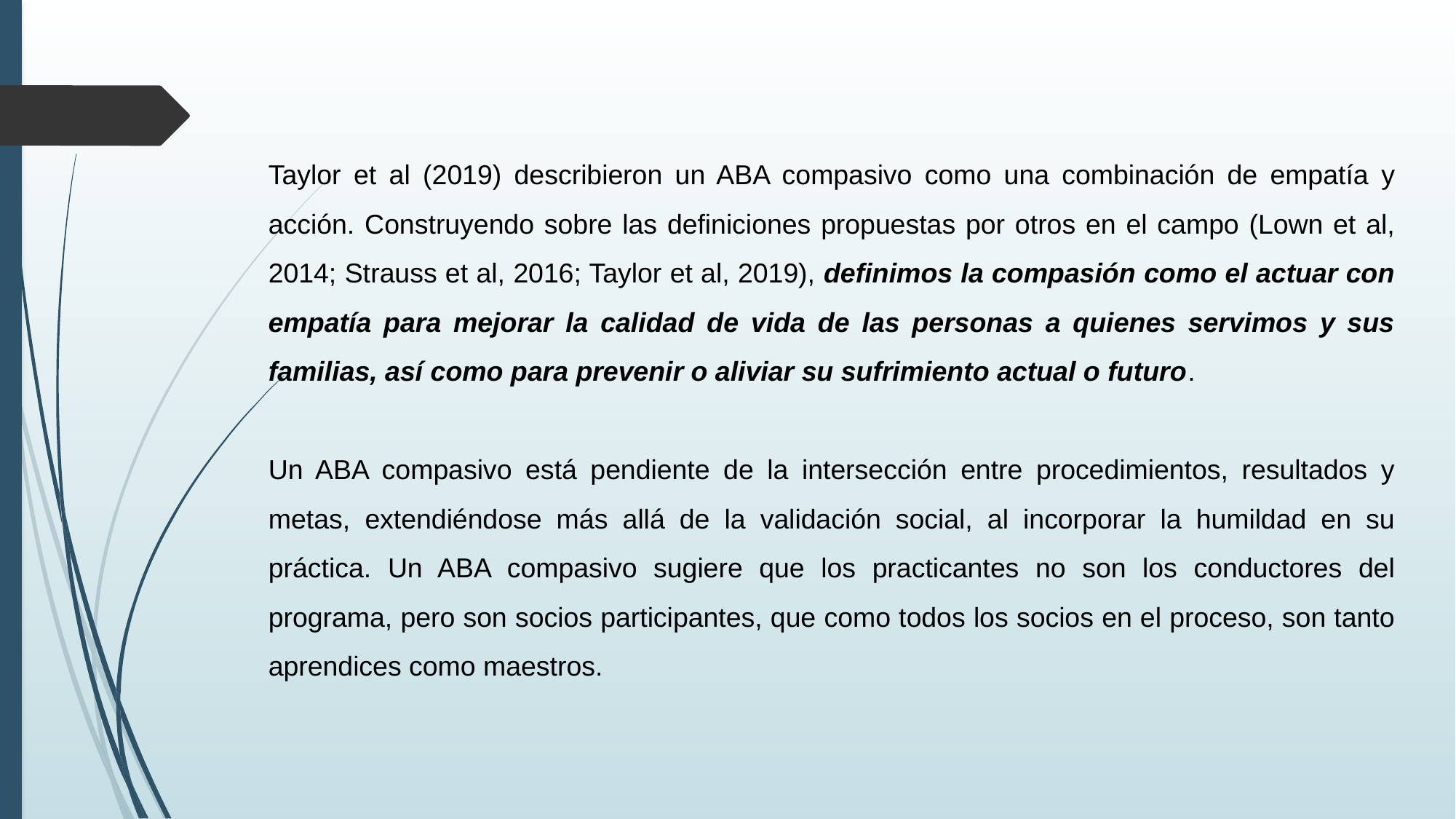

Taylor et al (2019) describieron un ABA compasivo como una combinación de empatía y acción. Construyendo sobre las definiciones propuestas por otros en el campo (Lown et al, 2014; Strauss et al, 2016; Taylor et al, 2019), definimos la compasión como el actuar con empatía para mejorar la calidad de vida de las personas a quienes servimos y sus familias, así como para prevenir o aliviar su sufrimiento actual o futuro.

Un ABA compasivo está pendiente de la intersección entre procedimientos, resultados y metas, extendiéndose más allá de la validación social, al incorporar la humildad en su práctica. Un ABA compasivo sugiere que los practicantes no son los conductores del programa, pero son socios participantes, que como todos los socios en el proceso, son tanto aprendices como maestros.